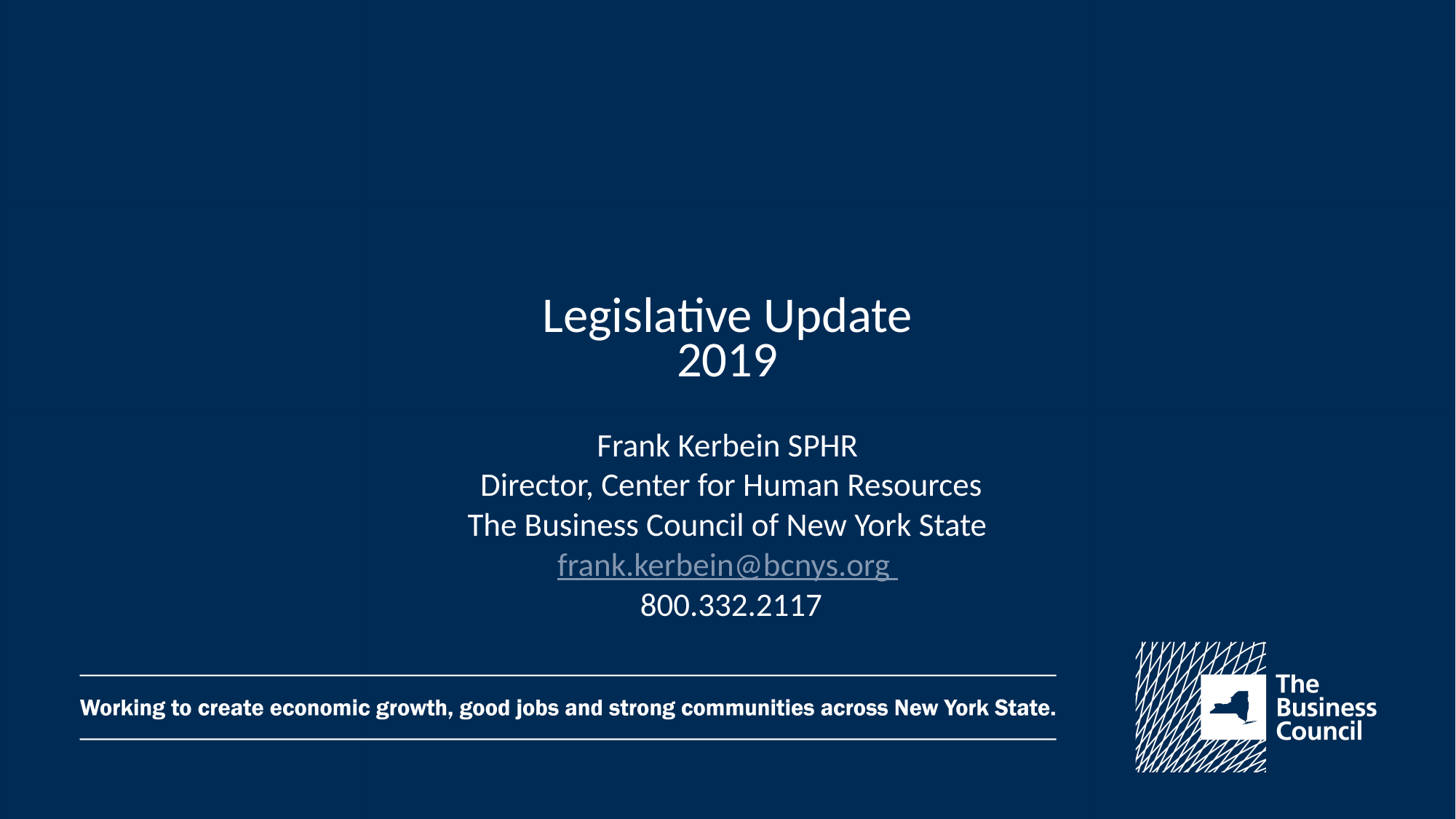

# Legislative Update 2019
Frank Kerbein SPHR
 Director, Center for Human Resources
The Business Council of New York State
frank.kerbein@bcnys.org
 800.332.2117